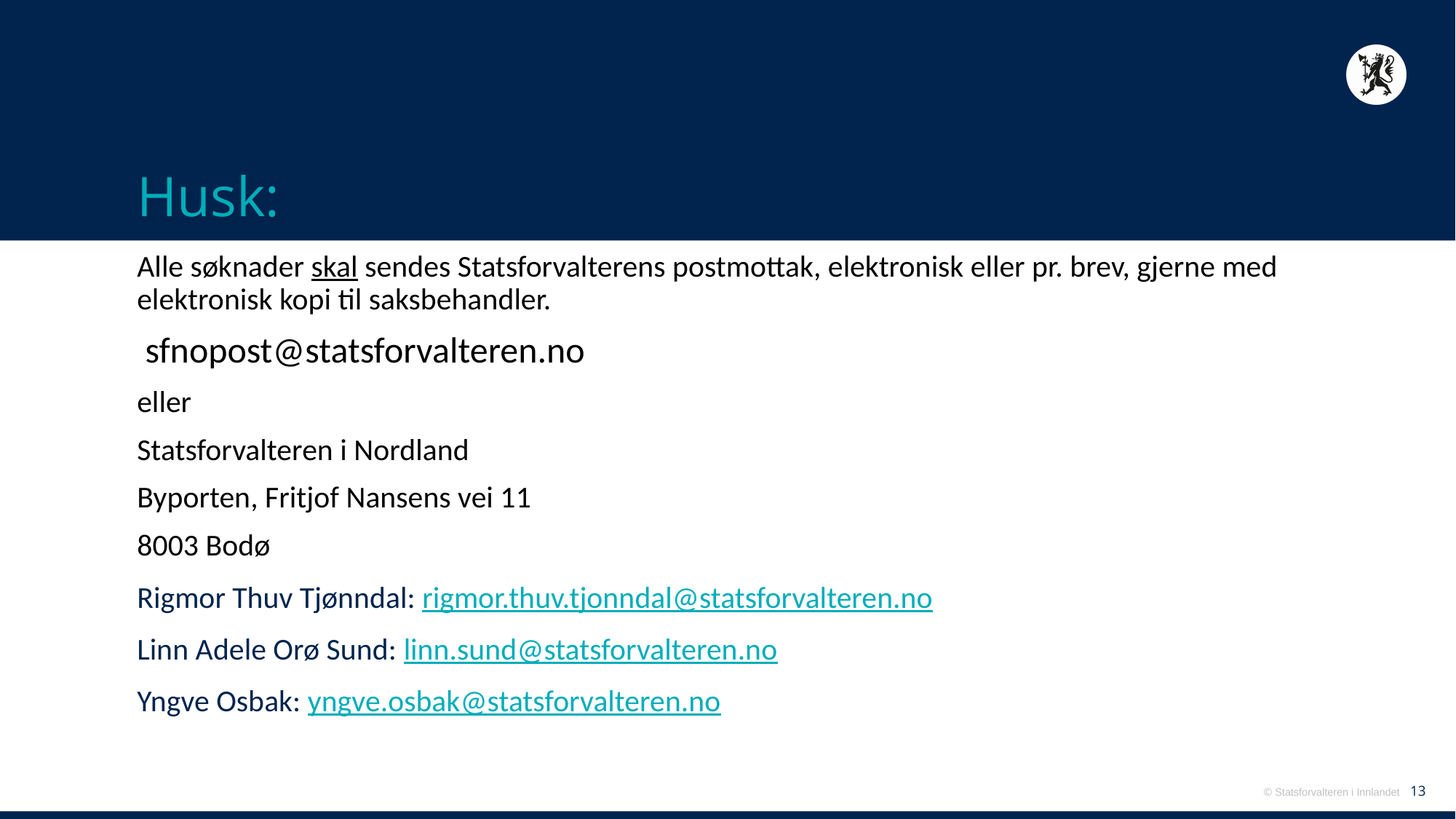

# Husk:
Alle søknader skal sendes Statsforvalterens postmottak, elektronisk eller pr. brev, gjerne med elektronisk kopi til saksbehandler.
 sfnopost@statsforvalteren.no
eller
Statsforvalteren i Nordland
Byporten, Fritjof Nansens vei 11
8003 Bodø
Rigmor Thuv Tjønndal: rigmor.thuv.tjonndal@statsforvalteren.no
Linn Adele Orø Sund: linn.sund@statsforvalteren.no
Yngve Osbak: yngve.osbak@statsforvalteren.no